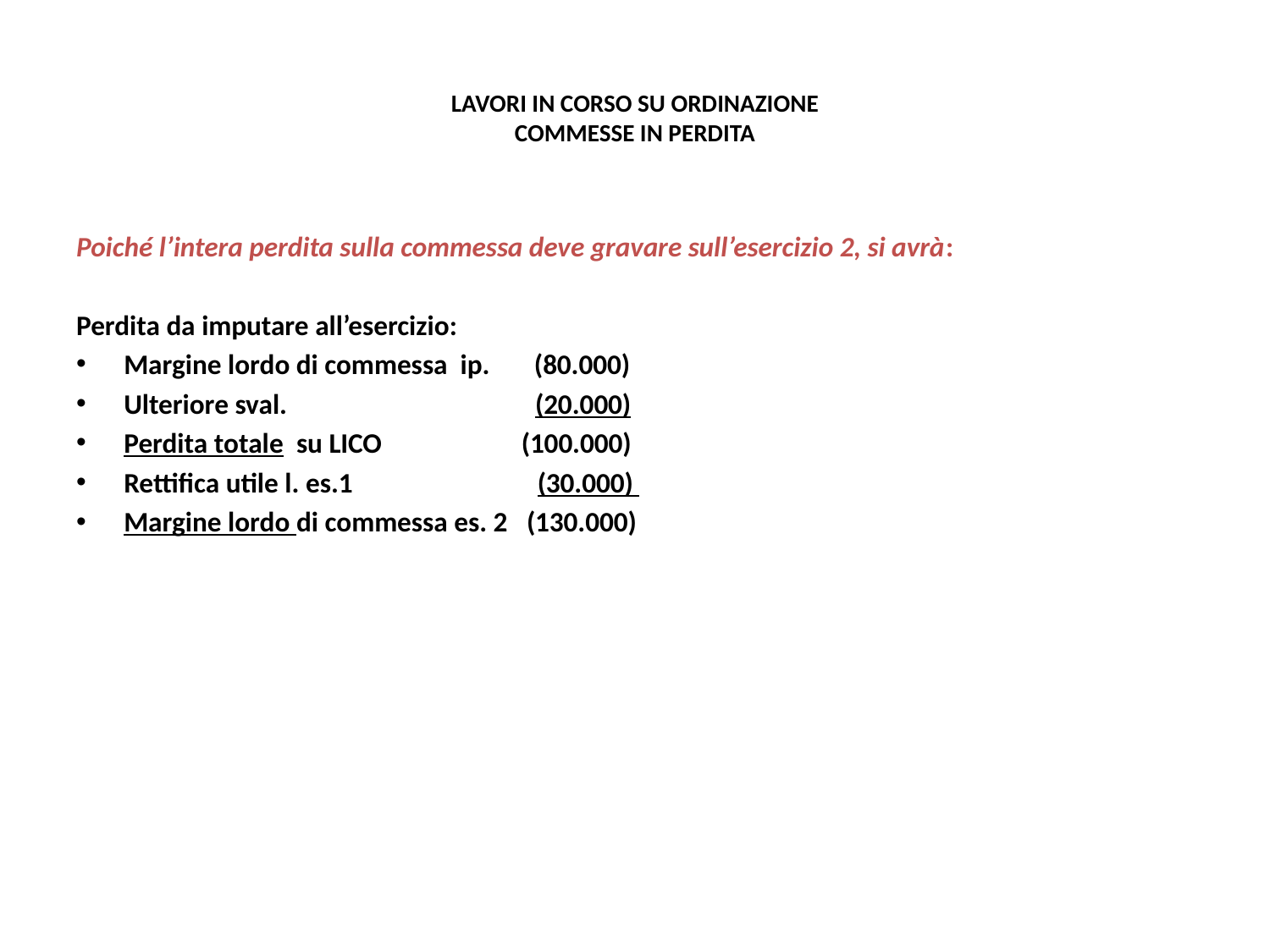

# LAVORI IN CORSO SU ORDINAZIONE COMMESSE IN PERDITA
Poiché l’intera perdita sulla commessa deve gravare sull’esercizio 2, si avrà:

Perdita da imputare all’esercizio:
Margine lordo di commessa  ip.       (80.000)
Ulteriore sval.                                       (20.000)
Perdita totale  su LICO                      (100.000)
Rettifica utile l. es.1                             (30.000)
Margine lordo di commessa es. 2   (130.000)